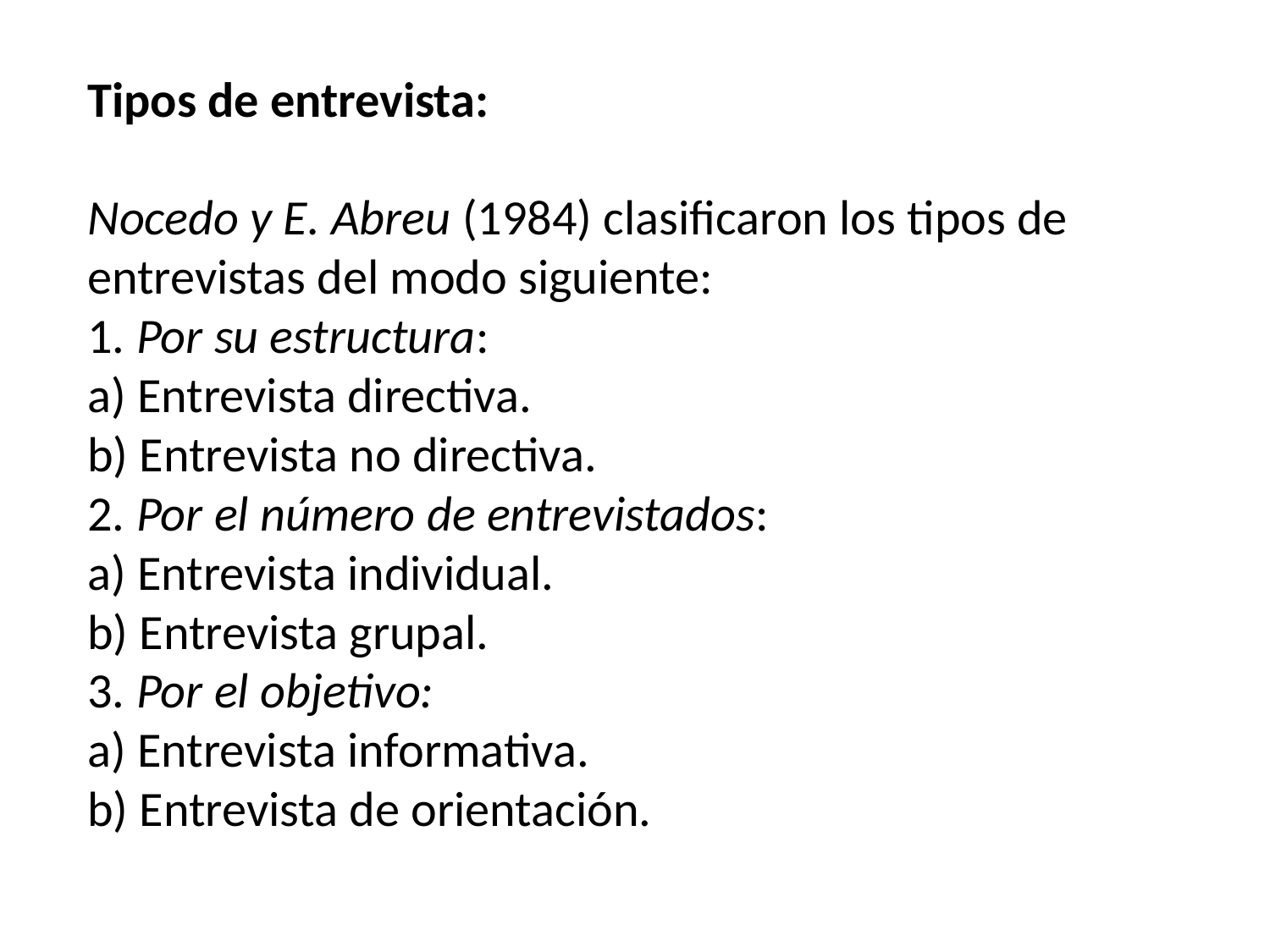

# Tipos de entrevista: Nocedo y E. Abreu (1984) clasificaron los tipos de entrevistas del modo siguiente: 1. Por su estructura: a) Entrevista directiva. b) Entrevista no directiva. 2. Por el número de entrevistados: a) Entrevista individual. b) Entrevista grupal. 3. Por el objetivo: a) Entrevista informativa. b) Entrevista de orientación.